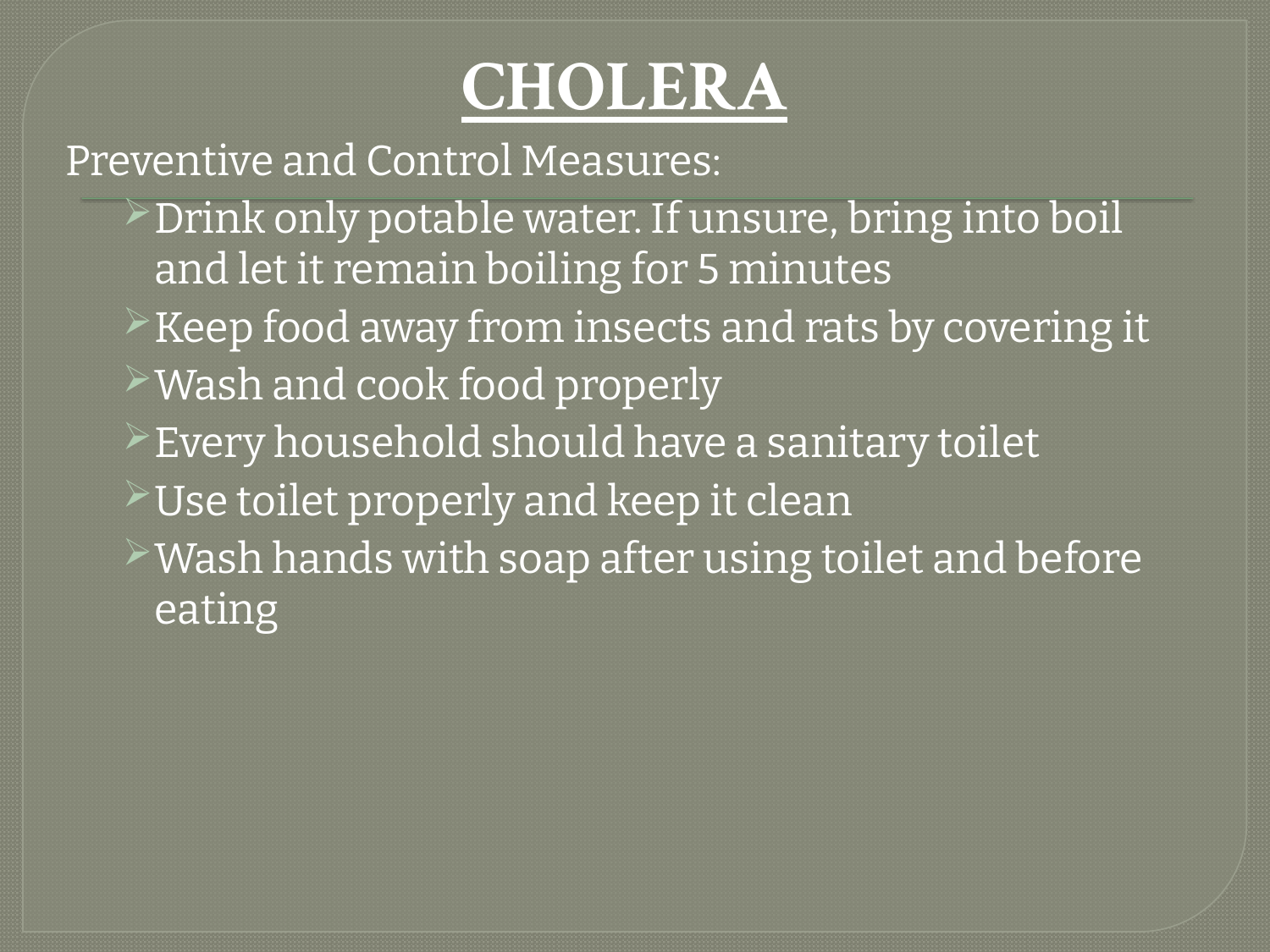

CHOLERA
Preventive and Control Measures:
Drink only potable water. If unsure, bring into boil and let it remain boiling for 5 minutes
Keep food away from insects and rats by covering it
Wash and cook food properly
Every household should have a sanitary toilet
Use toilet properly and keep it clean
Wash hands with soap after using toilet and before eating
#